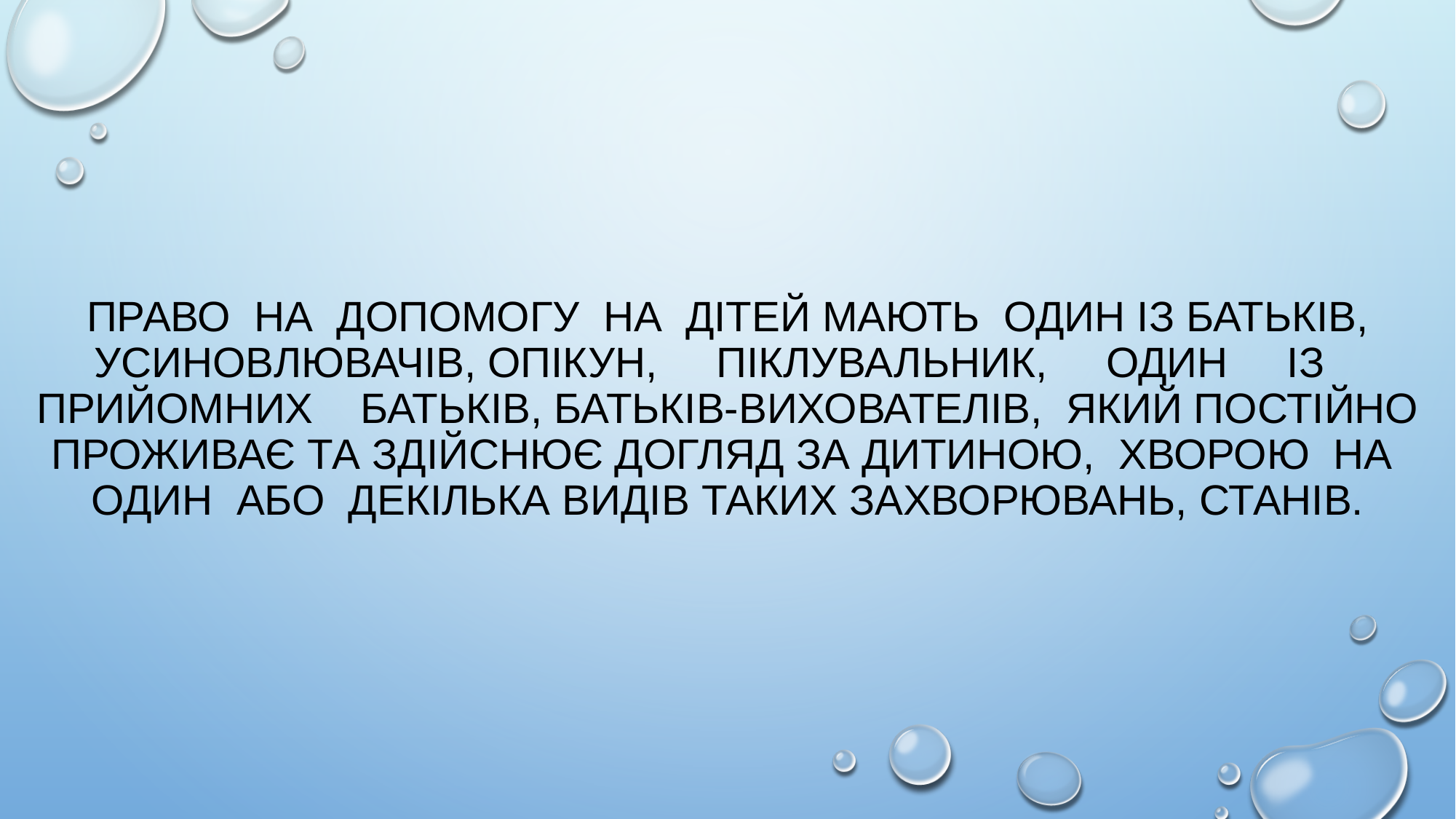

# Право  на  допомогу  на  дітей мають  один із батьків, усиновлювачів, опікун,     піклувальник,     один     із    прийомних    батьків, батьків-вихователів,  який постійно проживає та здійснює догляд за дитиною,  хворою  на  один  або  декілька видів таких захворювань, станів.